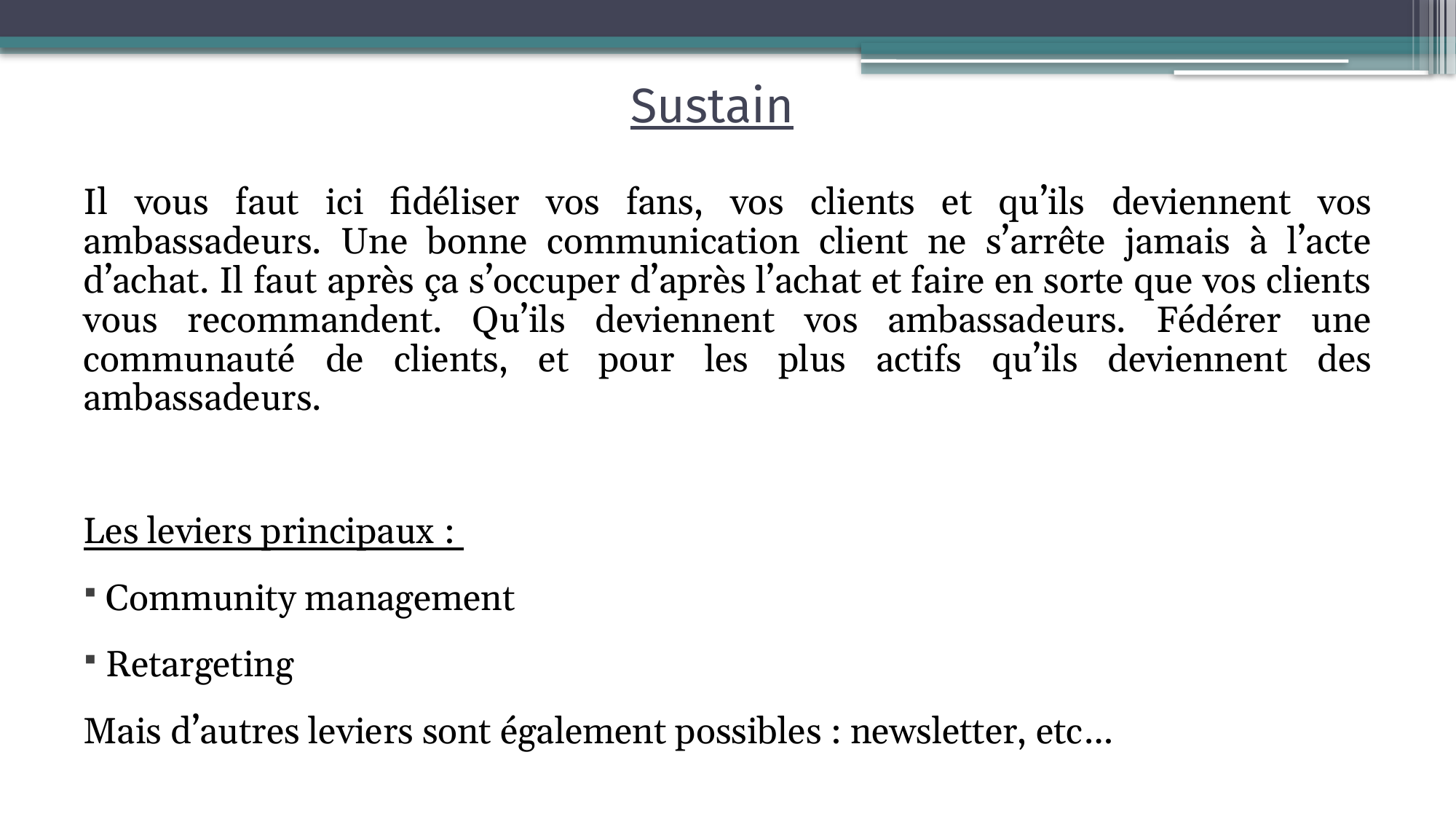

# Sustain
Il vous faut ici fidéliser vos fans, vos clients et qu’ils deviennent vos ambassadeurs. Une bonne communication client ne s’arrête jamais à l’acte d’achat. Il faut après ça s’occuper d’après l’achat et faire en sorte que vos clients vous recommandent. Qu’ils deviennent vos ambassadeurs. Fédérer une communauté de clients, et pour les plus actifs qu’ils deviennent des ambassadeurs.

Les leviers principaux :
 Community management
 Retargeting
Mais d’autres leviers sont également possibles : newsletter, etc…